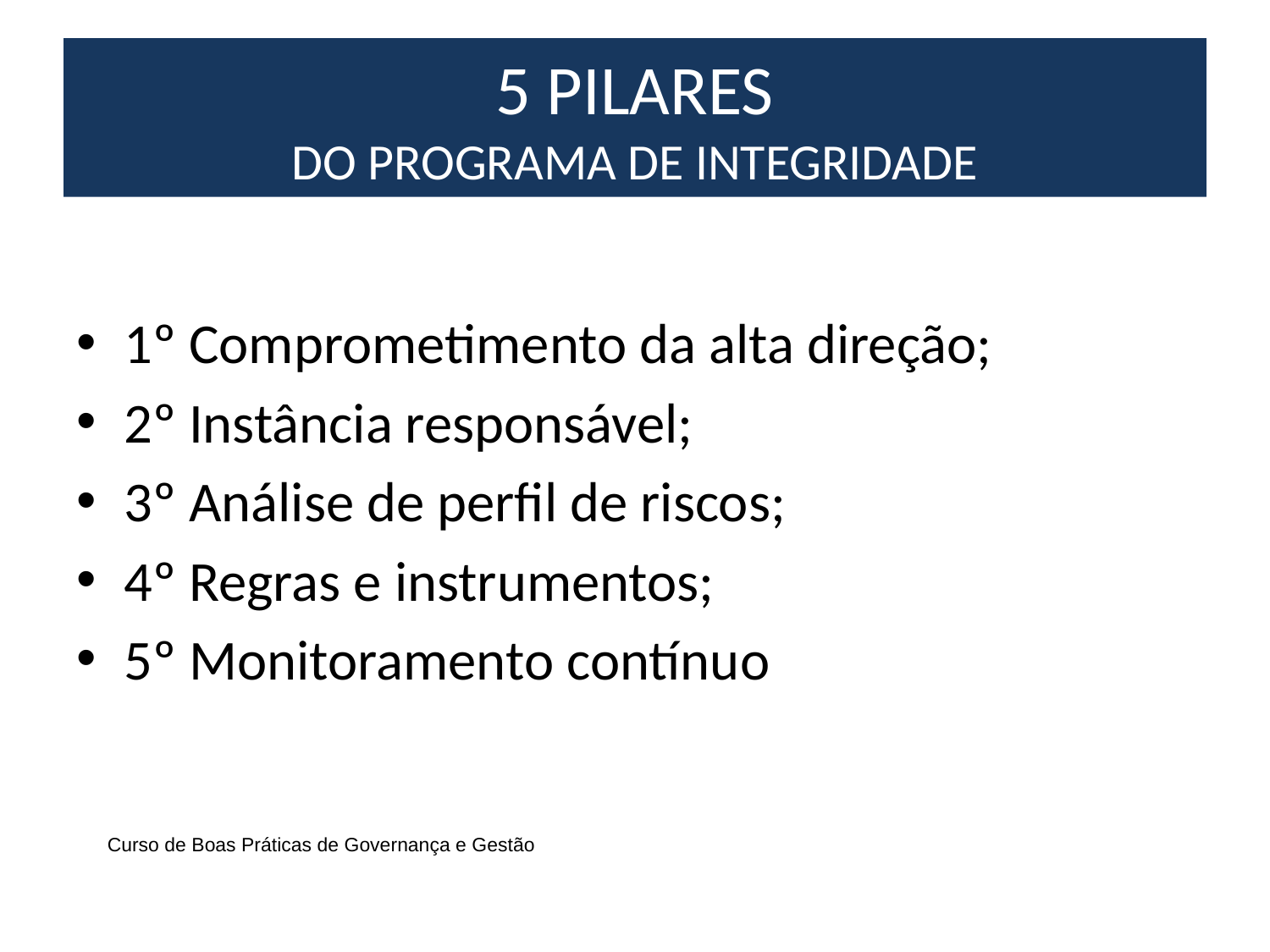

# 5 PILARES DO PROGRAMA DE INTEGRIDADE

1º Comprometimento da alta direção;
2º Instância responsável;
3º Análise de perfil de riscos;
4º Regras e instrumentos;
5º Monitoramento contínuo
Curso de Boas Práticas de Governança e Gestão